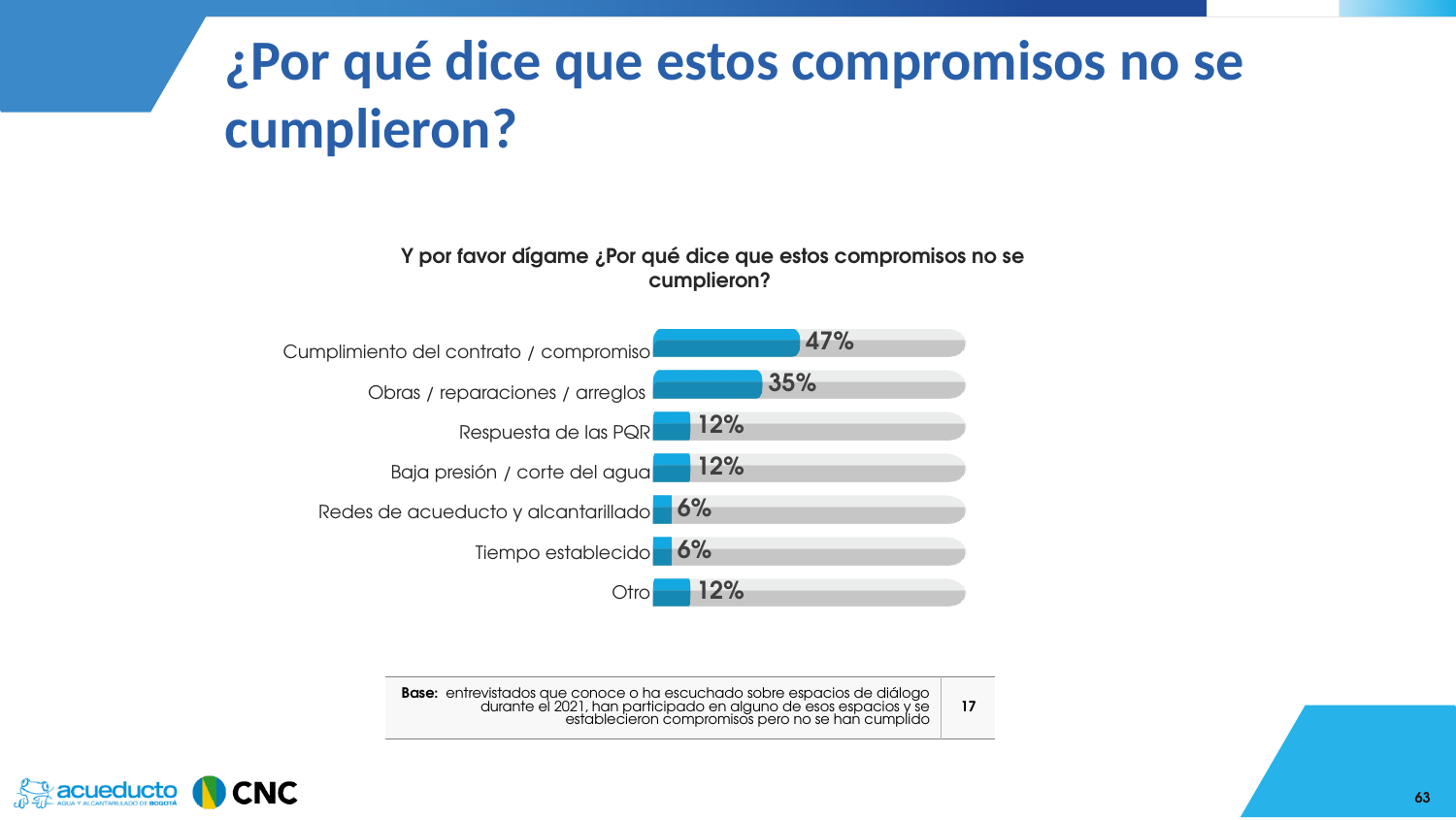

¿Por qué dice que estos compromisos no se cumplieron?
Y por favor dígame ¿Por qué dice que estos compromisos no se cumplieron?

### Chart

| Category | Serie 1 | Serie 2 |
|---|---|---|
| Categoría 1 | 100.0 | 47.0 |
| Categoría 2 | 100.0 | 35.0 |
| Categoría 3 | 100.0 | 12.0 |
| Categoría 4 | 100.0 | 12.0 |
| Cumplimiento del contrato / compromiso |  |
| --- | --- |
| Obras / reparaciones / arreglos |  |
| Respuesta de las PQR |  |
| Baja presión / corte del agua |  |
| Redes de acueducto y alcantarillado |  |
| Tiempo establecido |  |
| Otro |  |
| Base: entrevistados que conoce o ha escuchado sobre espacios de diálogo durante el 2021, han participado en alguno de esos espacios y se establecieron compromisos pero no se han cumplido | 17 |
| --- | --- |
63